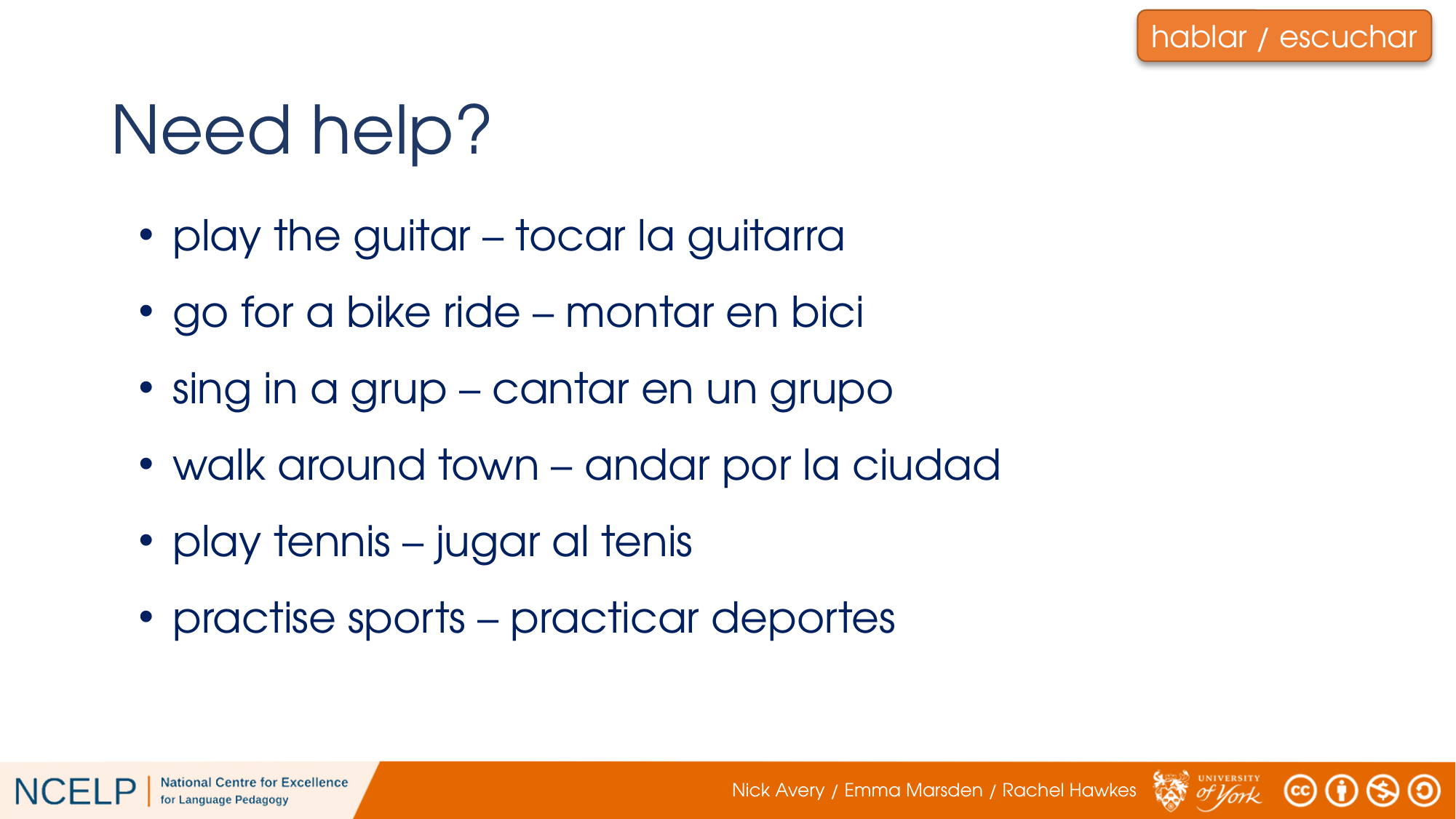

hablar / escuchar
# Need help?
play the guitar – tocar la guitarra
go for a bike ride – montar en bici
sing in a grup – cantar en un grupo
walk around town – andar por la ciudad
play tennis – jugar al tenis
practise sports – practicar deportes

Nick Avery / Emma Marsden / Rachel Hawkes